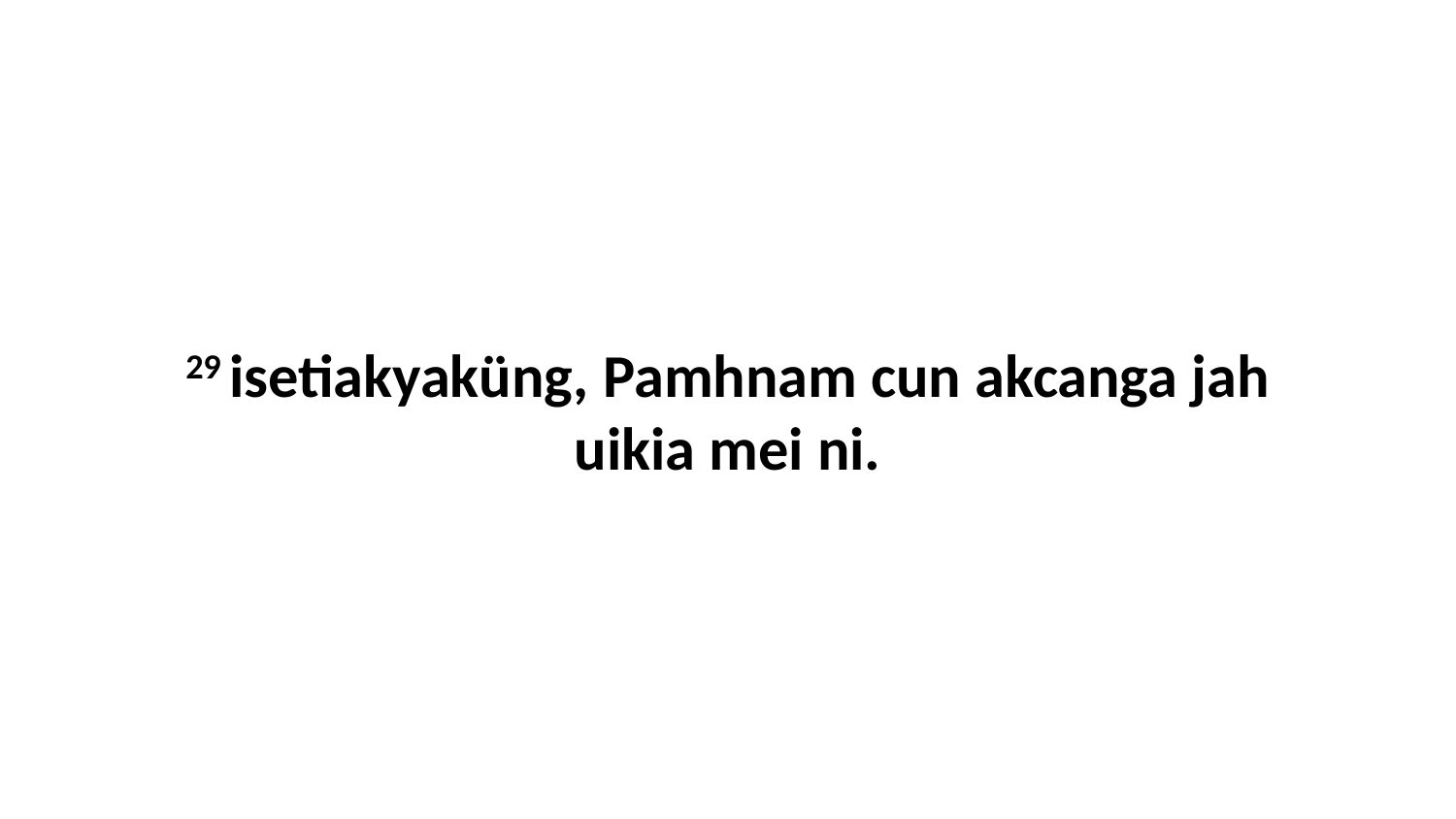

29 isetiakyaküng, Pamhnam cun akcanga jah uikia mei ni.